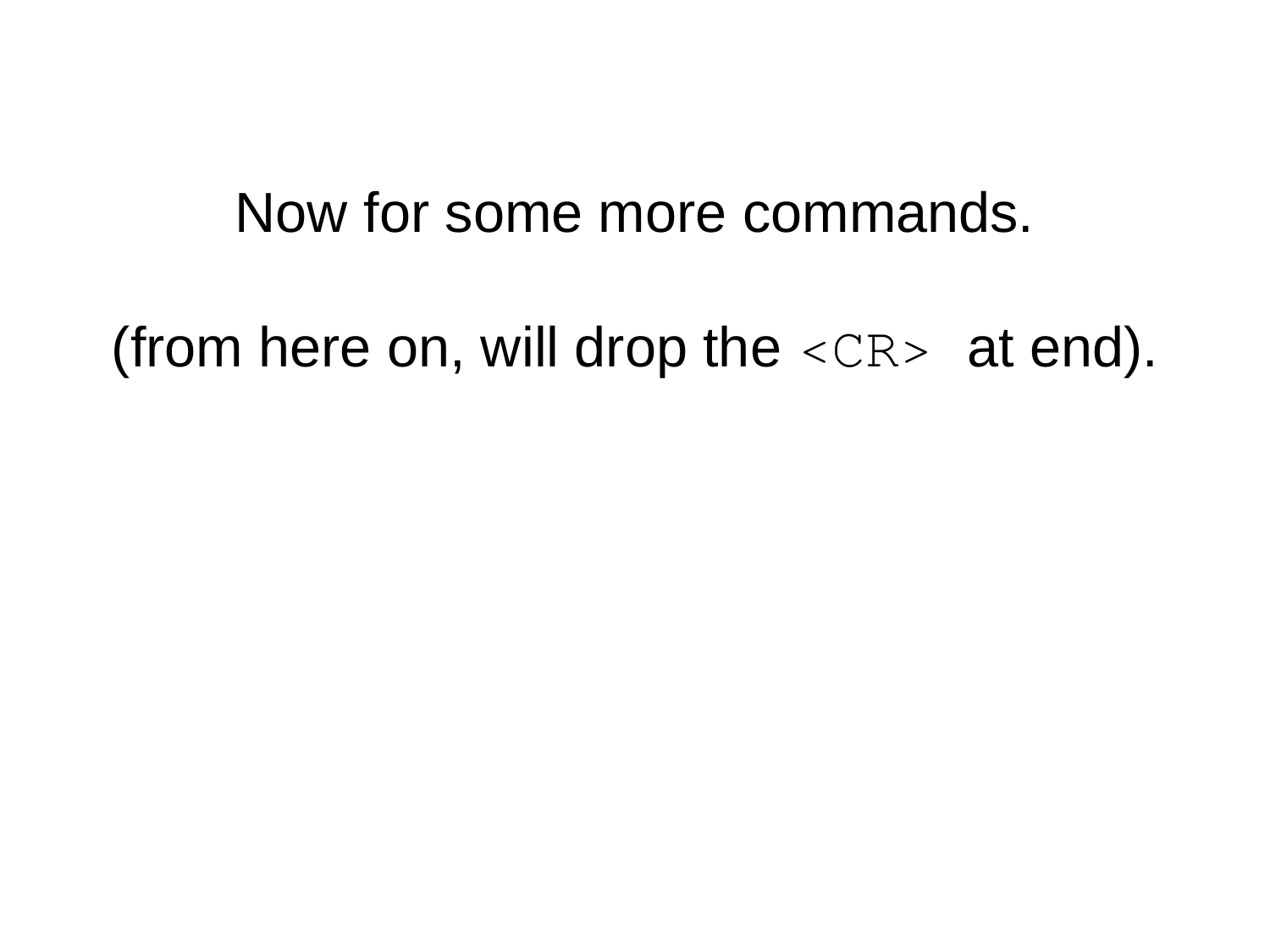

Now for some more commands.

(from here on, will drop the <CR> at end).